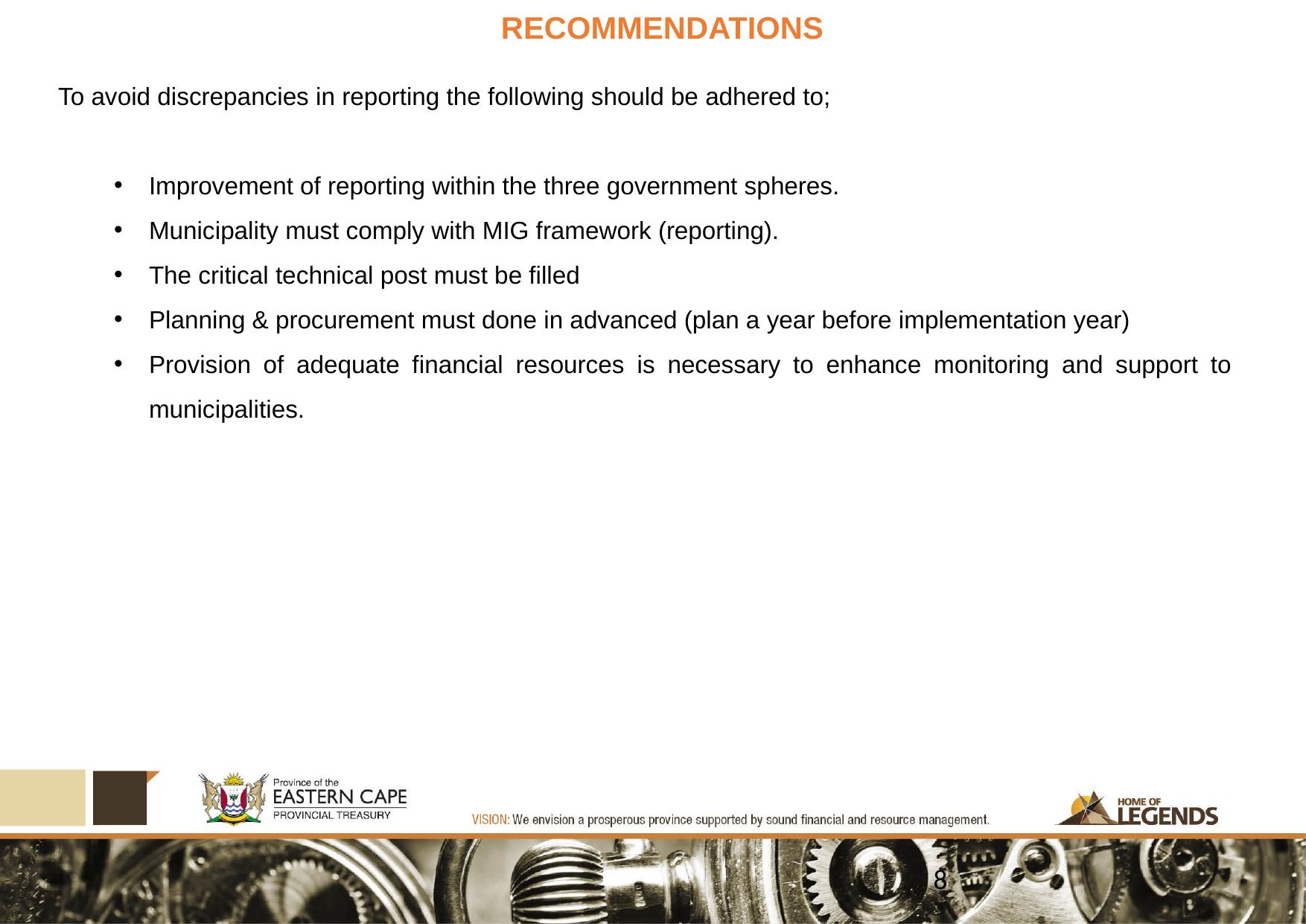

# RECOMMENDATIONS
To avoid discrepancies in reporting the following should be adhered to;

Improvement of reporting within the three government spheres.
Municipality must comply with MIG framework (reporting).
The critical technical post must be filled
Planning & procurement must done in advanced (plan a year before implementation year)
Provision of adequate financial resources is necessary to enhance monitoring and support to municipalities.

8